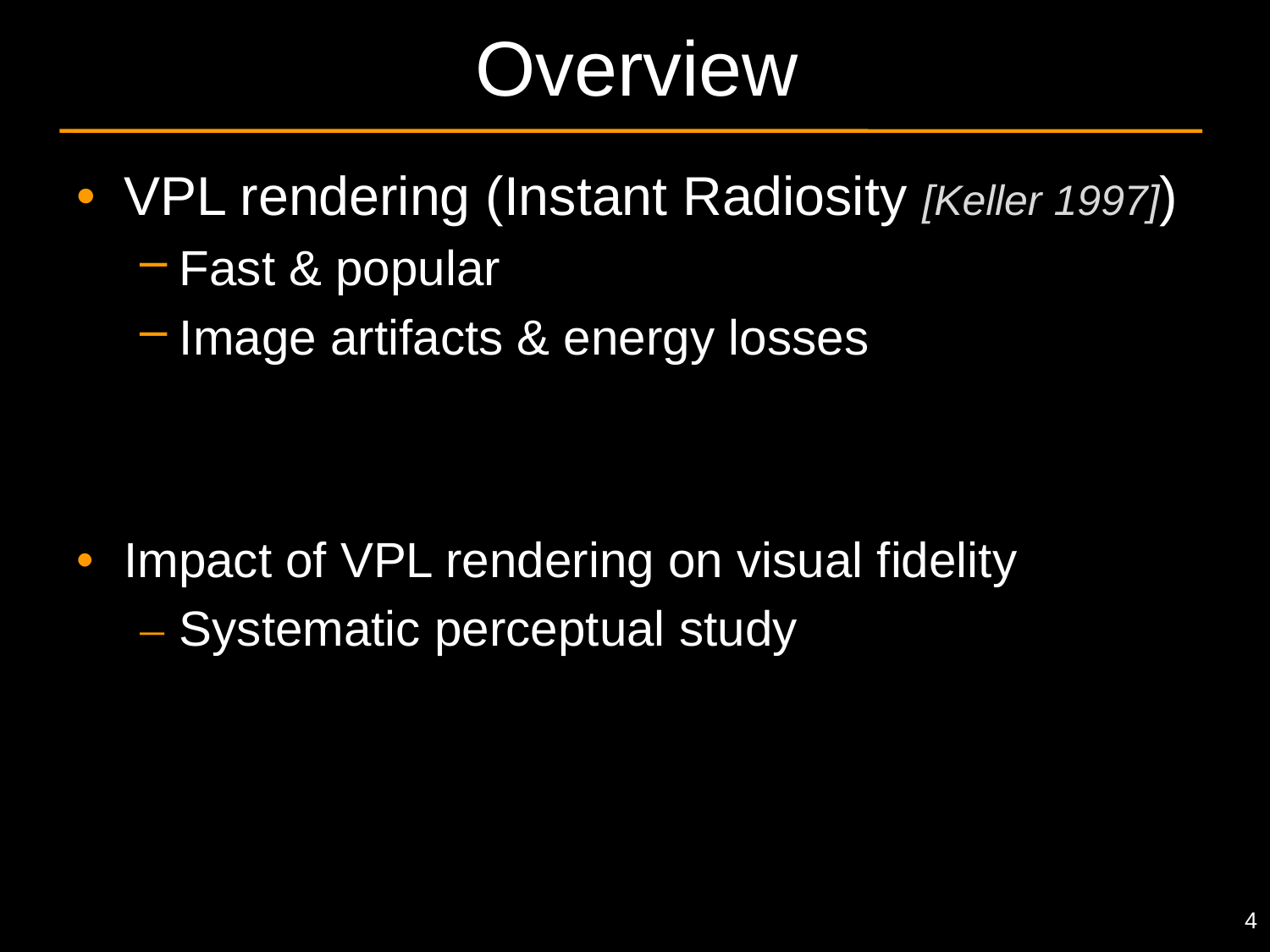

# Overview
VPL rendering (Instant Radiosity [Keller 1997])
Fast & popular
Image artifacts & energy losses

Impact of VPL rendering on visual fidelity
Systematic perceptual study

4